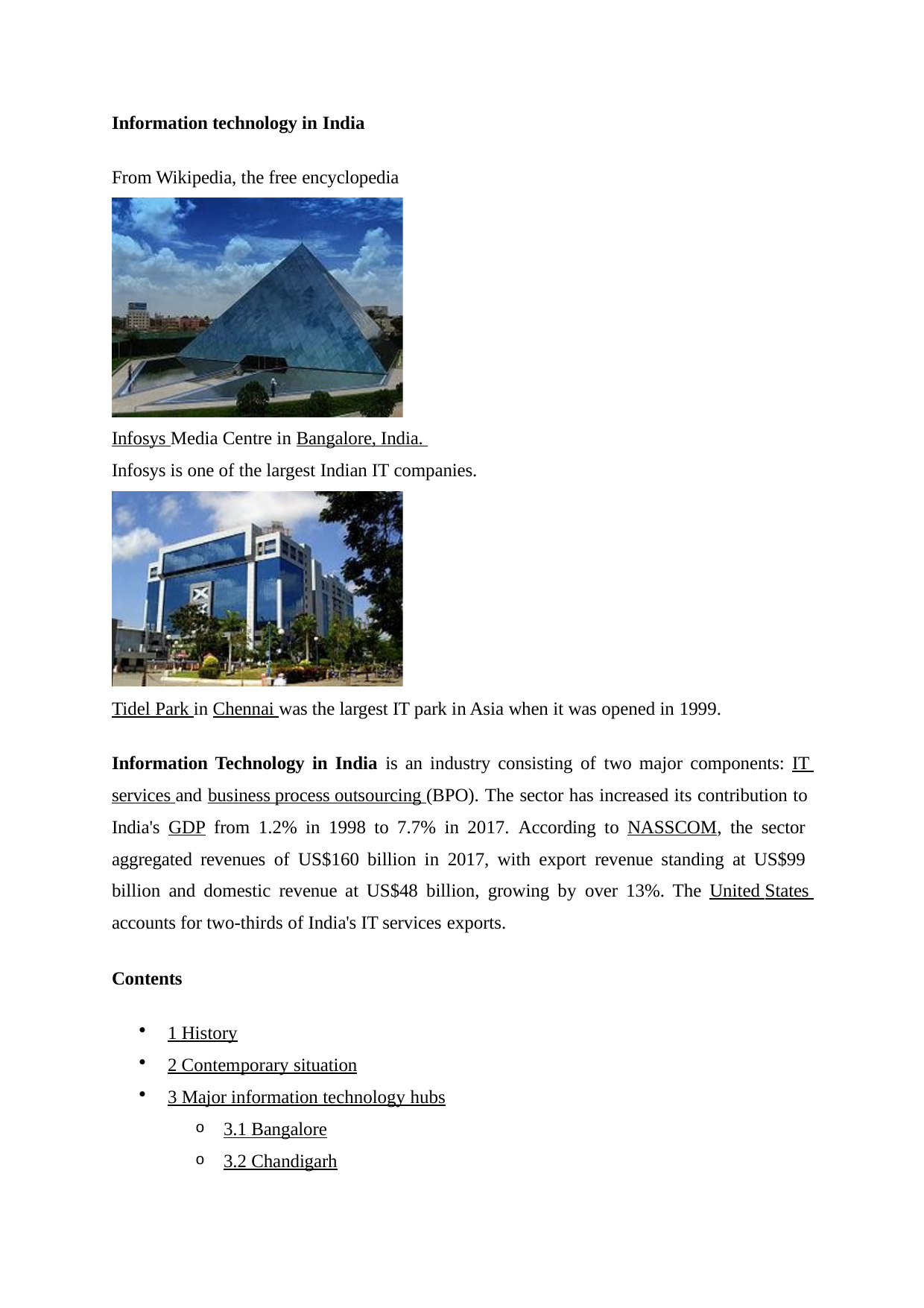

Information technology in India

From Wikipedia, the free encyclopedia

Infosys Media Centre in Bangalore, India.  Infosys is one of the largest Indian IT companies.

Tidel Park in Chennai was the largest IT park in Asia when it was opened in 1999.

Information Technology in India is an industry consisting of two major components: IT  services and business process outsourcing (BPO). The sector has increased its contribution to  India's GDP from 1.2% in 1998 to 7.7% in 2017. According to NASSCOM, the sector  aggregated revenues of US$160 billion in 2017, with export revenue standing at US$99  billion and domestic revenue at US$48 billion, growing by over 13%. The United States  accounts for two-thirds of India's IT services exports.

Contents

1 History
2 Contemporary situation
3 Major information technology hubs
3.1 Bangalore
3.2 Chandigarh